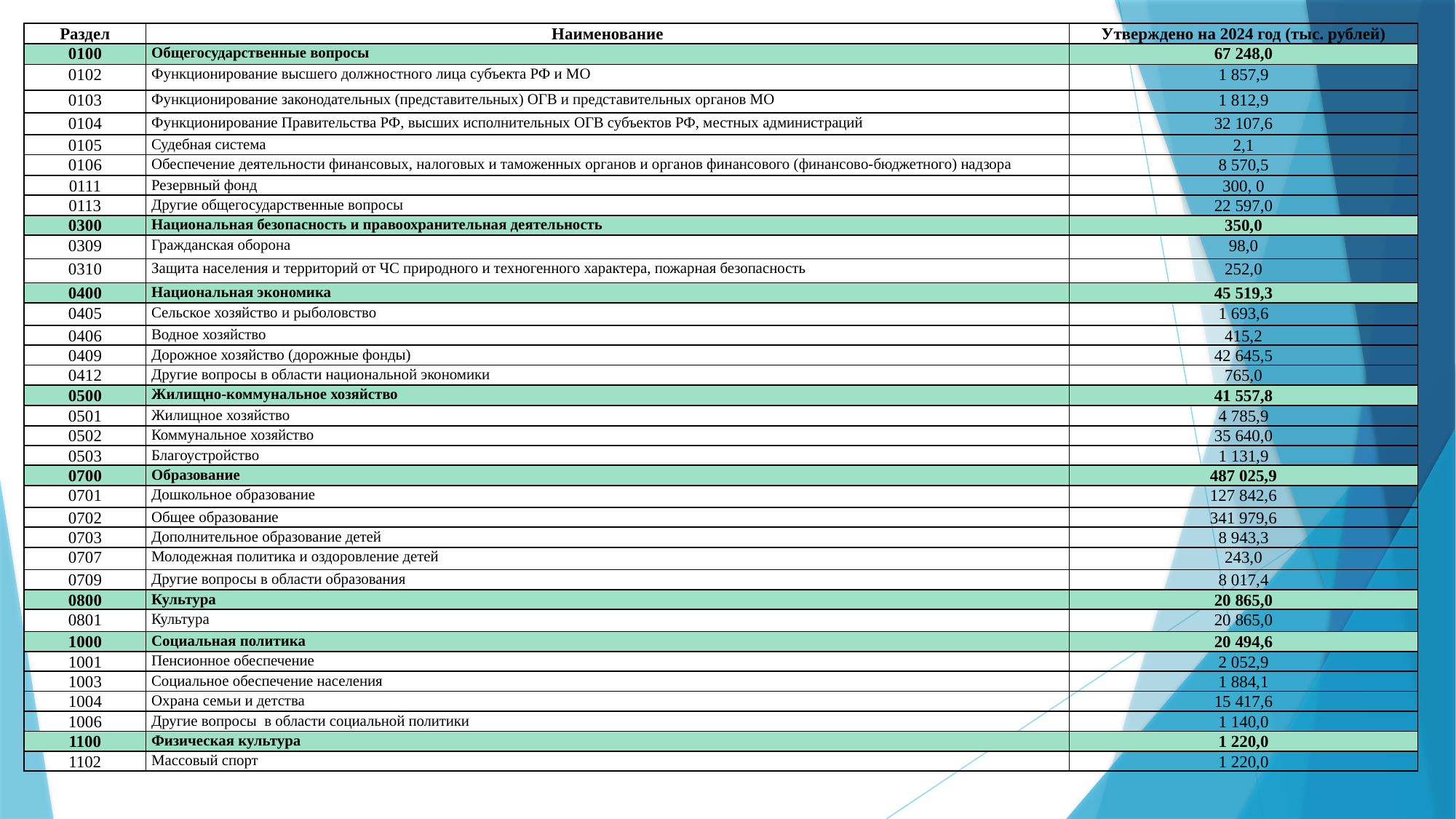

| Раздел | Наименование | Утверждено на 2024 год (тыс. рублей) |
| --- | --- | --- |
| 0100 | Общегосударственные вопросы | 67 248,0 |
| 0102 | Функционирование высшего должностного лица субъекта РФ и МО | 1 857,9 |
| 0103 | Функционирование законодательных (представительных) ОГВ и представительных органов МО | 1 812,9 |
| 0104 | Функционирование Правительства РФ, высших исполнительных ОГВ субъектов РФ, местных администраций | 32 107,6 |
| 0105 | Судебная система | 2,1 |
| 0106 | Обеспечение деятельности финансовых, налоговых и таможенных органов и органов финансового (финансово-бюджетного) надзора | 8 570,5 |
| 0111 | Резервный фонд | 300, 0 |
| 0113 | Другие общегосударственные вопросы | 22 597,0 |
| 0300 | Национальная безопасность и правоохранительная деятельность | 350,0 |
| 0309 | Гражданская оборона | 98,0 |
| 0310 | Защита населения и территорий от ЧС природного и техногенного характера, пожарная безопасность | 252,0 |
| 0400 | Национальная экономика | 45 519,3 |
| 0405 | Сельское хозяйство и рыболовство | 1 693,6 |
| 0406 | Водное хозяйство | 415,2 |
| 0409 | Дорожное хозяйство (дорожные фонды) | 42 645,5 |
| 0412 | Другие вопросы в области национальной экономики | 765,0 |
| 0500 | Жилищно-коммунальное хозяйство | 41 557,8 |
| 0501 | Жилищное хозяйство | 4 785,9 |
| 0502 | Коммунальное хозяйство | 35 640,0 |
| 0503 | Благоустройство | 1 131,9 |
| 0700 | Образование | 487 025,9 |
| 0701 | Дошкольное образование | 127 842,6 |
| 0702 | Общее образование | 341 979,6 |
| 0703 | Дополнительное образование детей | 8 943,3 |
| 0707 | Молодежная политика и оздоровление детей | 243,0 |
| 0709 | Другие вопросы в области образования | 8 017,4 |
| 0800 | Культура | 20 865,0 |
| 0801 | Культура | 20 865,0 |
| 1000 | Социальная политика | 20 494,6 |
| 1001 | Пенсионное обеспечение | 2 052,9 |
| 1003 | Социальное обеспечение населения | 1 884,1 |
| 1004 | Охрана семьи и детства | 15 417,6 |
| 1006 | Другие вопросы в области социальной политики | 1 140,0 |
| 1100 | Физическая культура | 1 220,0 |
| 1102 | Массовый спорт | 1 220,0 |